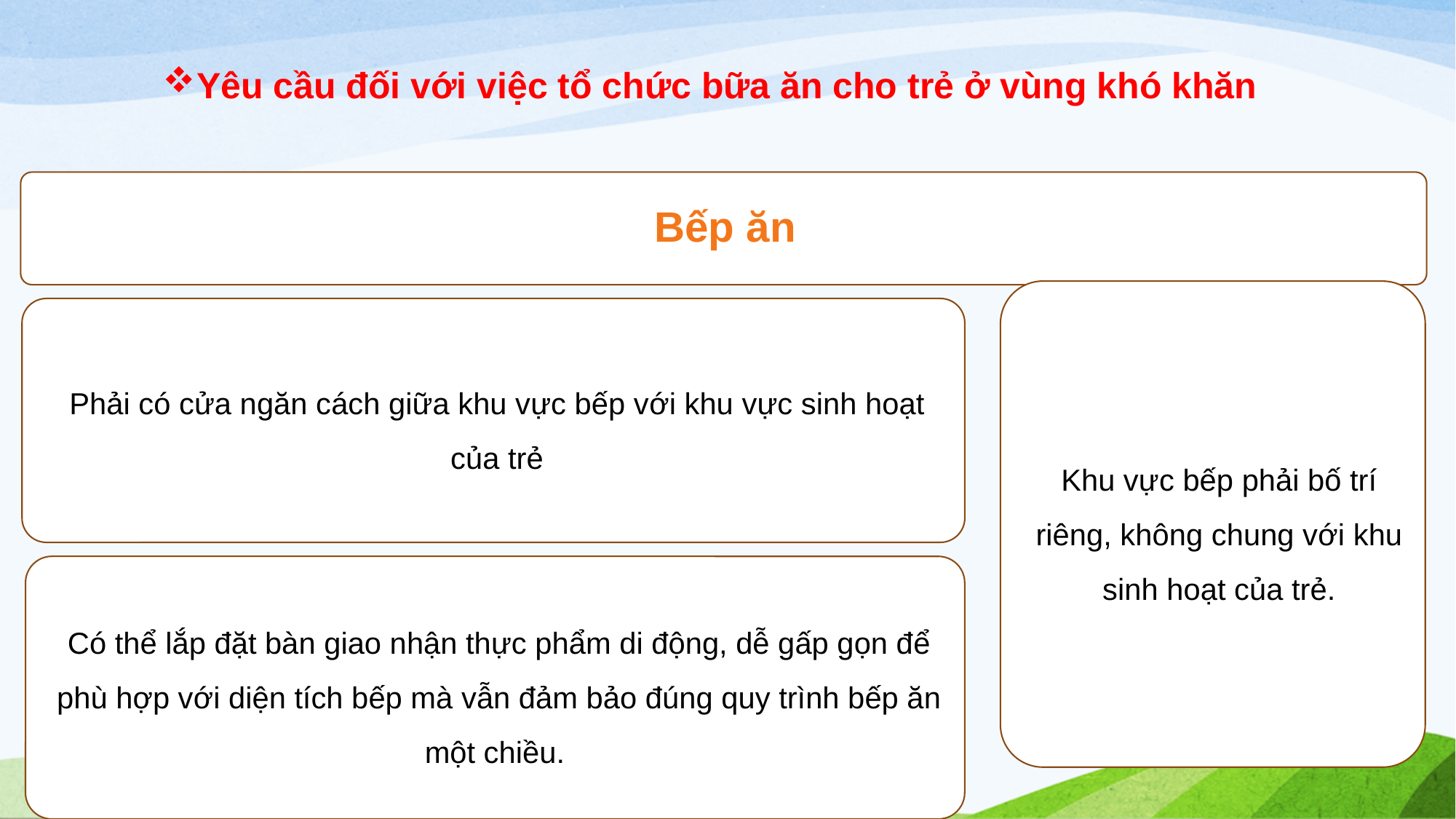

Yêu cầu đối với việc tổ chức bữa ăn cho trẻ ở vùng khó khăn
Bếp ăn
Phải có cửa ngăn cách giữa khu vực bếp với khu vực sinh hoạt của trẻ
Có thể lắp đặt bàn giao nhận thực phẩm di động, dễ gấp gọn để phù hợp với diện tích bếp mà vẫn đảm bảo đúng quy trình bếp ăn một chiều.
Khu vực bếp phải bố trí riêng, không chung với khu sinh hoạt của trẻ.